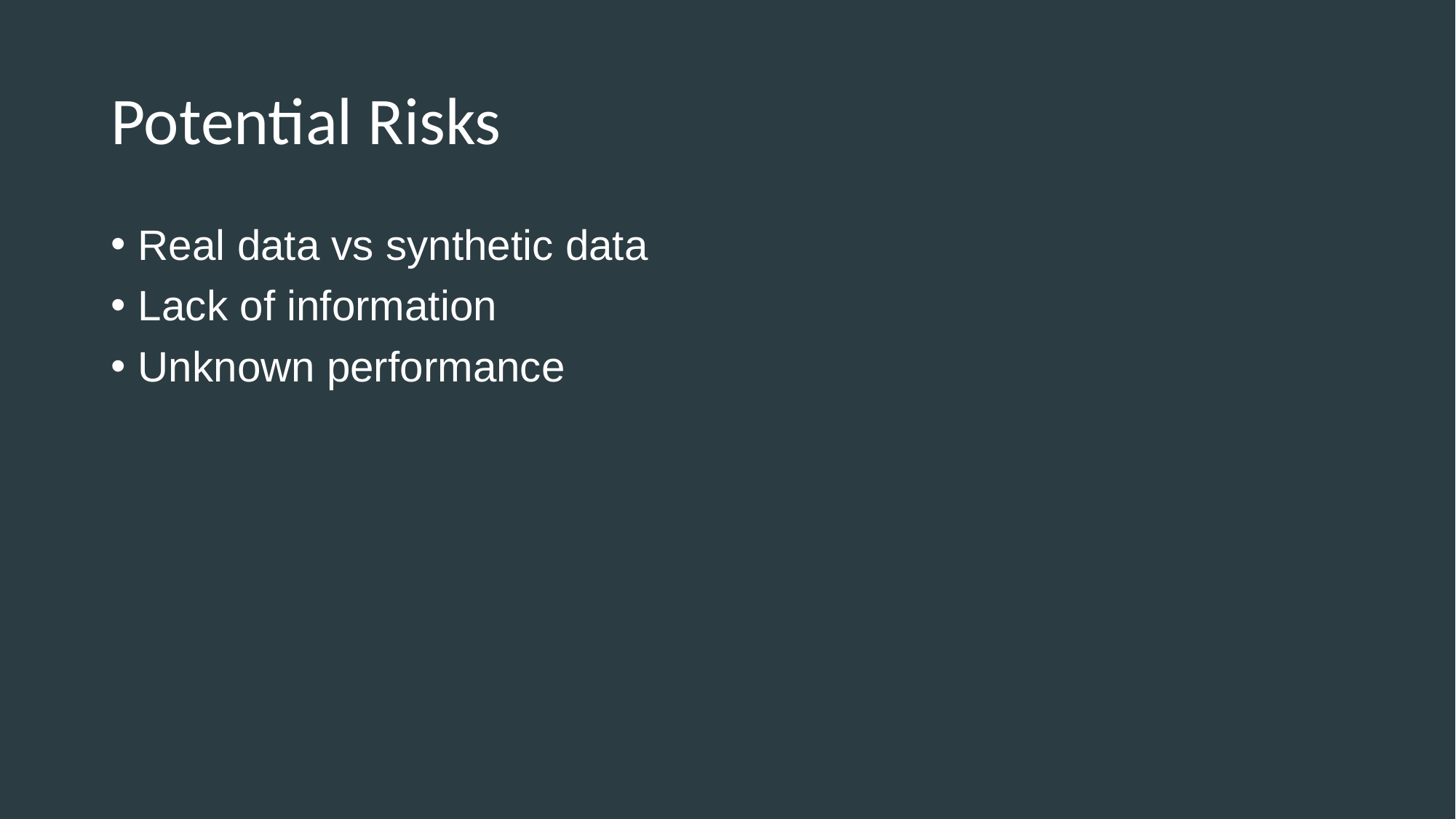

# Potential Risks
Real data vs synthetic data
Lack of information
Unknown performance